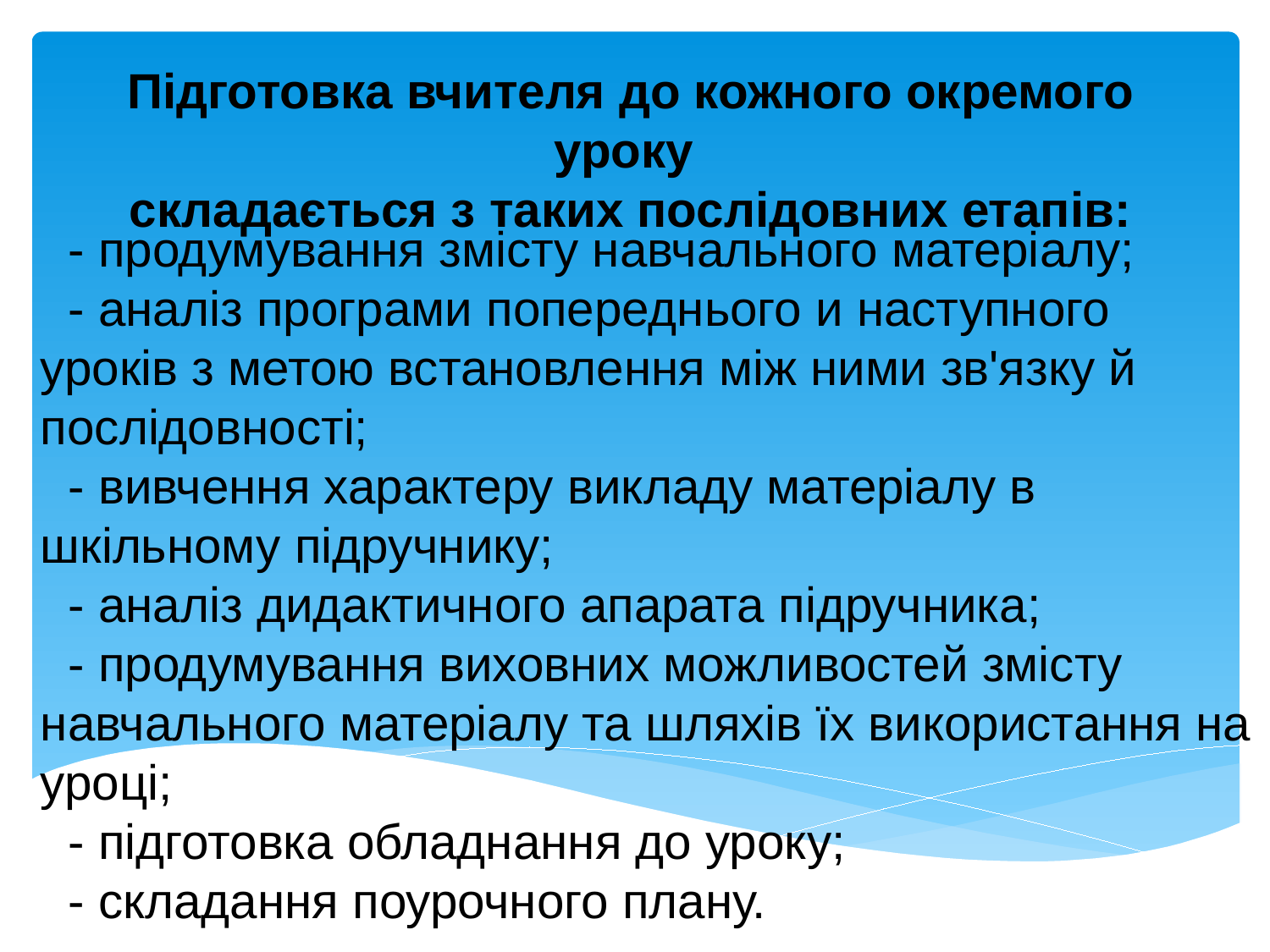

Підготовка вчителя до кожного окремого уроку
 складається з таких послідовних етапів:
  - продумування змісту навчального матеріалу;
  - аналіз програми попереднього и наступного уроків з метою встановлення між ними зв'язку й послідовності;
  - вивчення характеру викладу матеріалу в шкільному підручнику;
  - аналіз дидактичного апарата підручника;
  - продумування виховних можливостей змісту навчального матеріалу та шляхів їх використання на уроці;
  - підготовка обладнання до уроку;
  - складання поурочного плану.